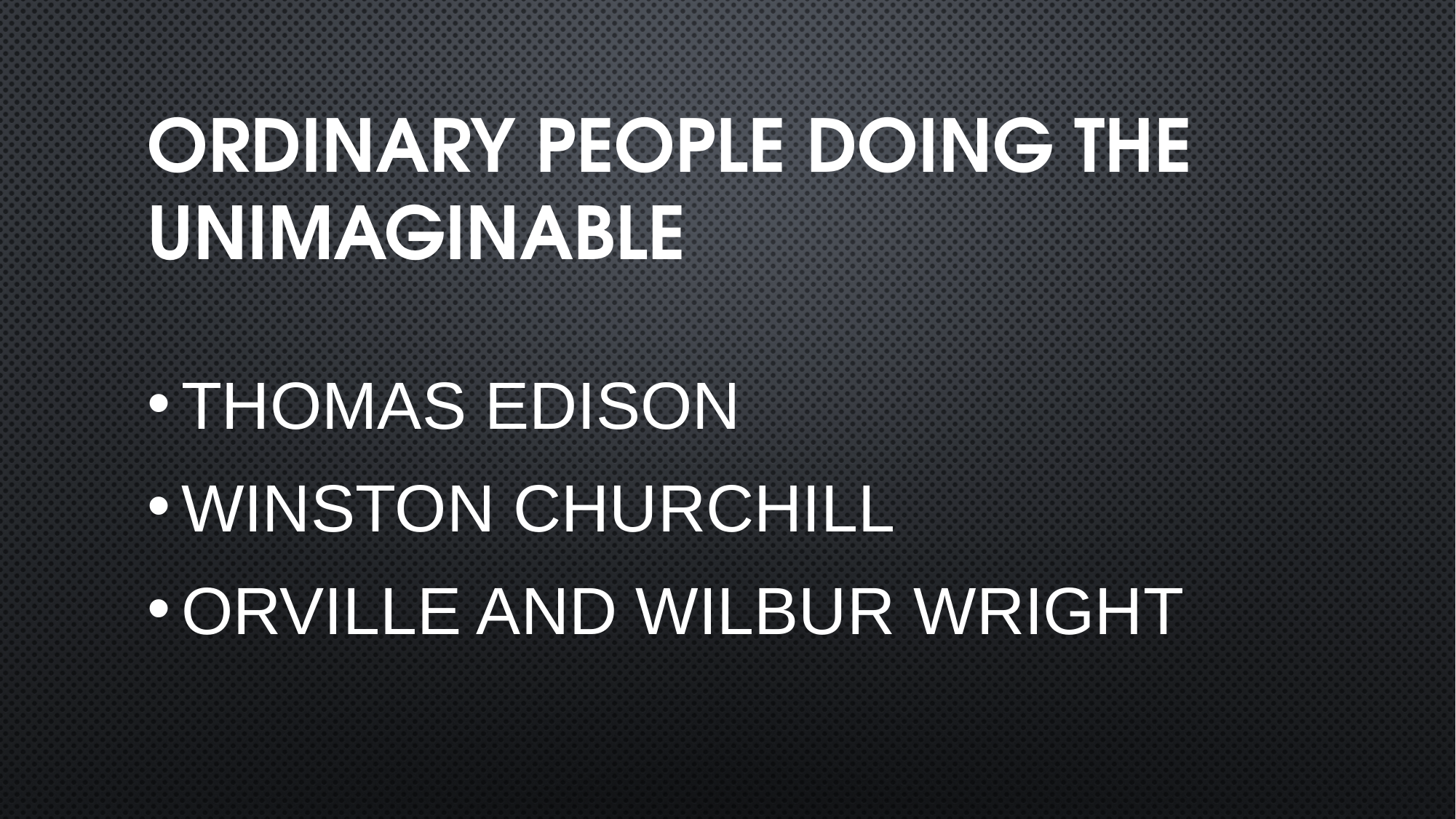

# Ordinary people doing the unimaginable
Thomas Edison
Winston Churchill
Orville and Wilbur Wright